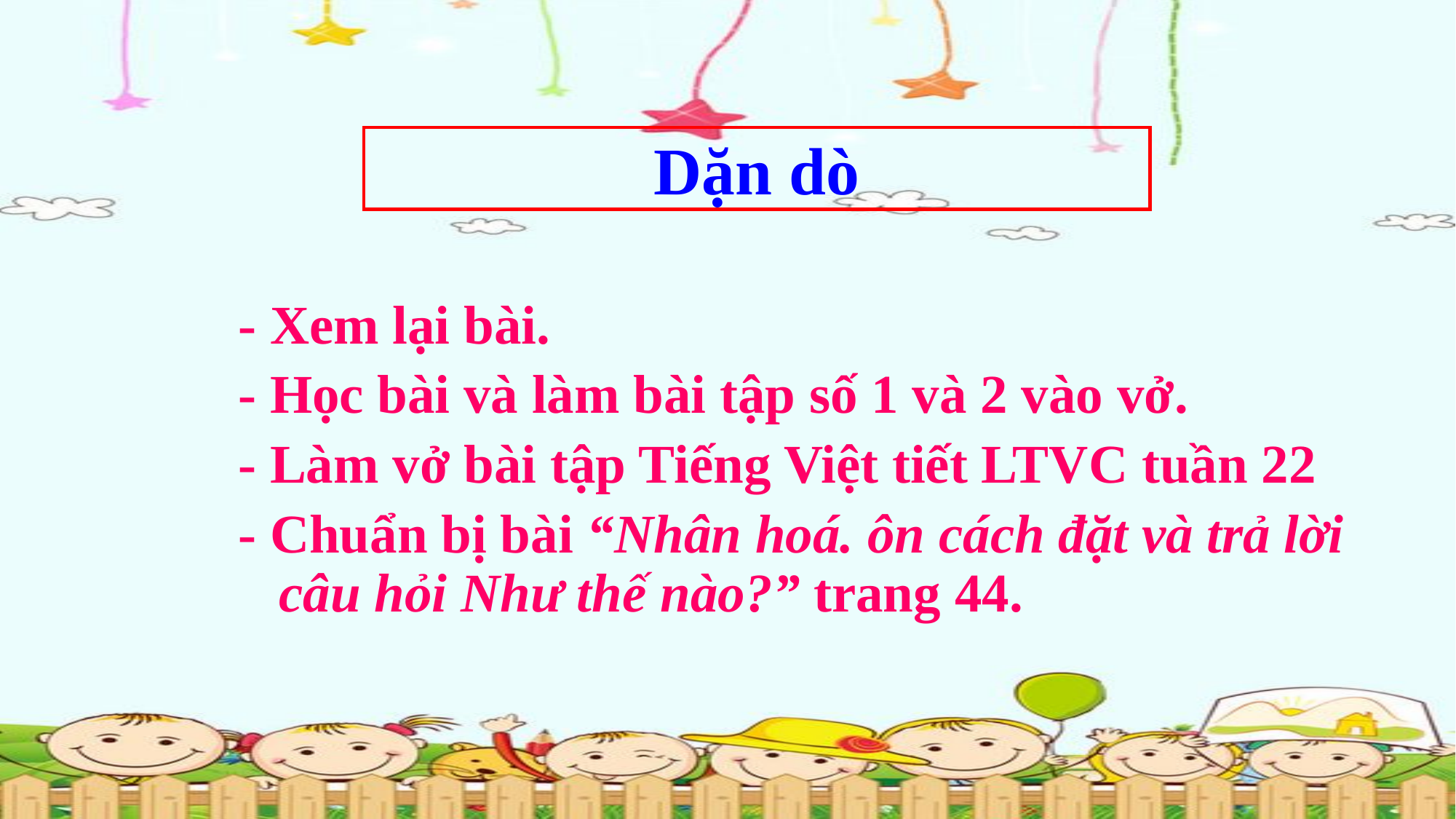

Dặn dò
- Xem lại bài.
- Học bài và làm bài tập số 1 và 2 vào vở.
- Làm vở bài tập Tiếng Việt tiết LTVC tuần 22
- Chuẩn bị bài “Nhân hoá. ôn cách đặt và trả lời câu hỏi Như thế nào?” trang 44.